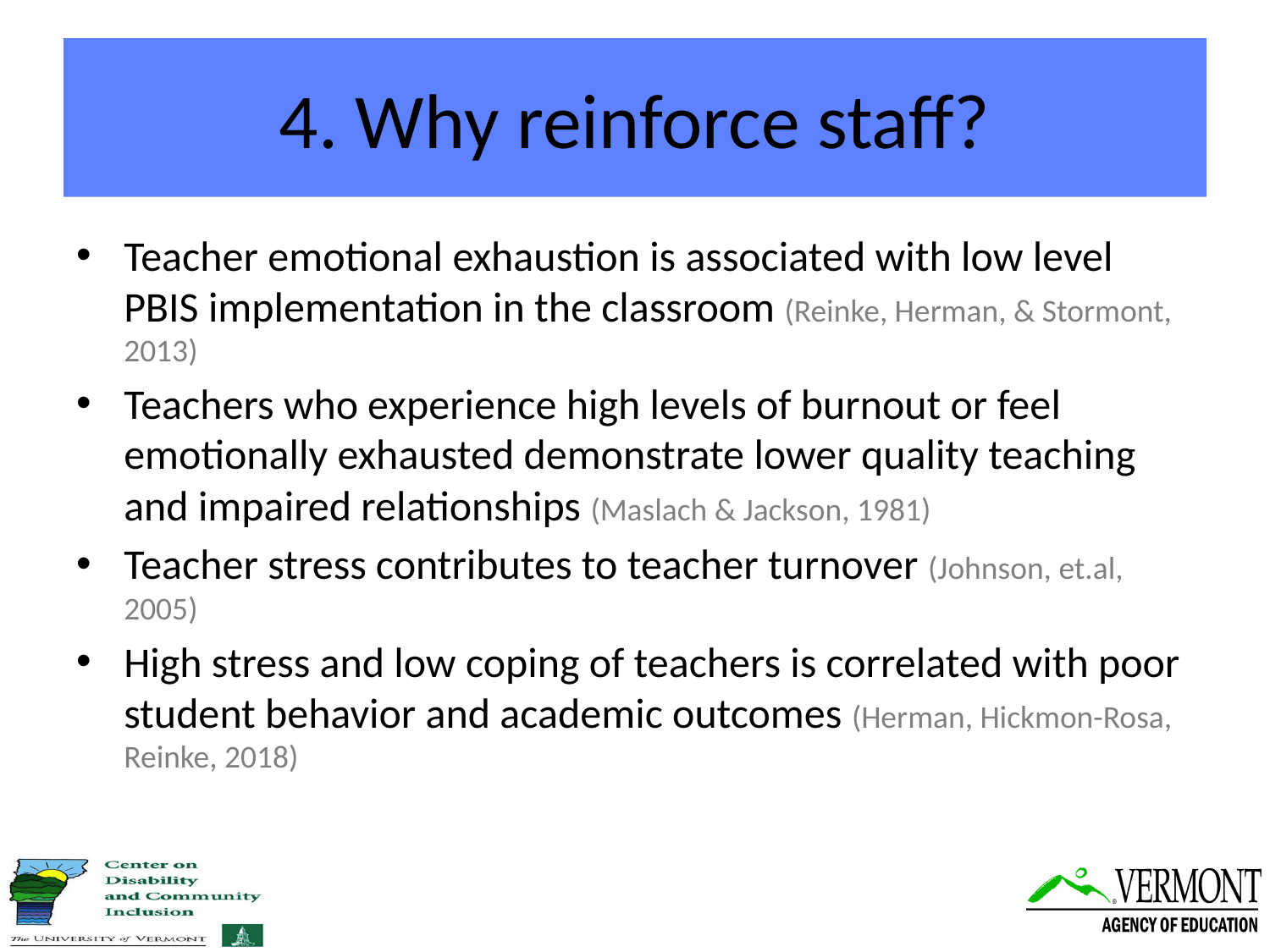

# 4. Why reinforce staff?
Teacher emotional exhaustion is associated with low level PBIS implementation in the classroom (Reinke, Herman, & Stormont, 2013)
Teachers who experience high levels of burnout or feel emotionally exhausted demonstrate lower quality teaching and impaired relationships (Maslach & Jackson, 1981)
Teacher stress contributes to teacher turnover (Johnson, et.al, 2005)
High stress and low coping of teachers is correlated with poor student behavior and academic outcomes (Herman, Hickmon-Rosa, Reinke, 2018)